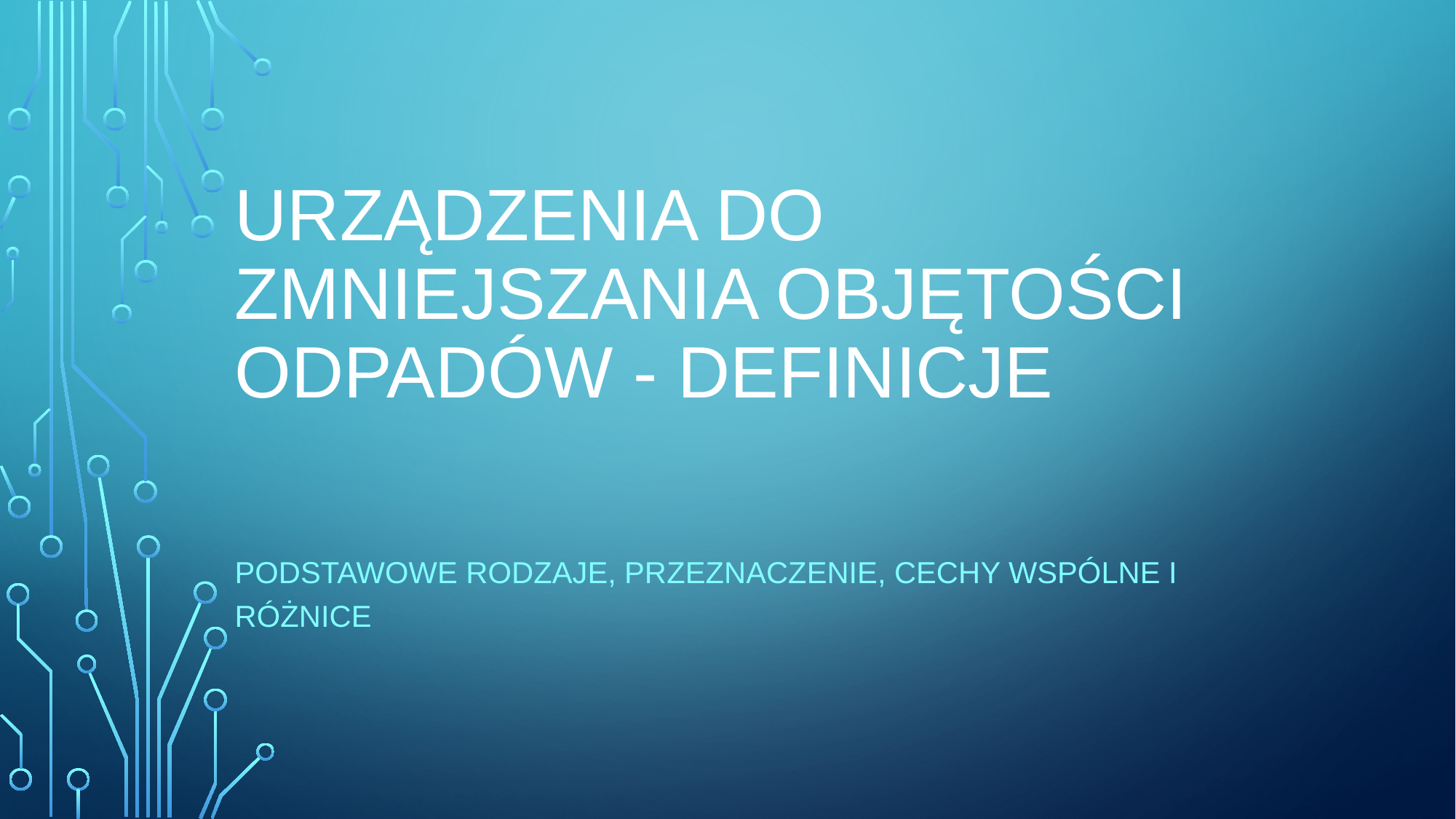

# Urządzenia do zmniejszania objętości odpadów - definicje

Podstawowe rodzaje, przeznaczenie, cechy wspólne i różnice